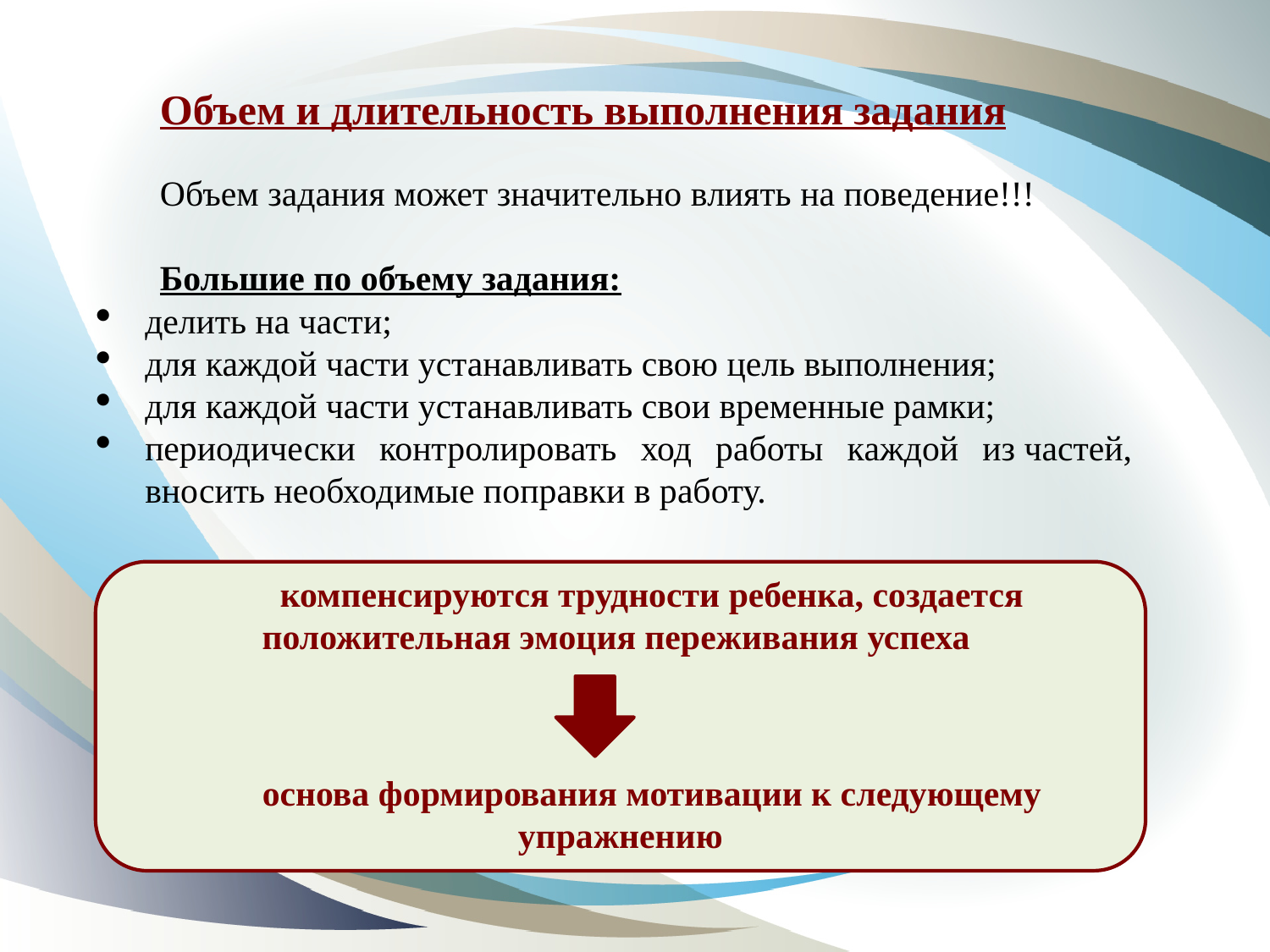

Объем и длительность выполнения задания

Объем задания может значительно влиять на поведение!!!

Большие по объему задания:
делить на части;
для каждой части устанавливать свою цель выполнения;
для каждой части устанавливать свои временные рамки;
периодически контролировать ход работы каждой из частей, вносить необходимые поправки в работу.

компенсируются трудности ребенка, создается положительная эмоция переживания успеха

основа формирования мотивации к следующему упражнению